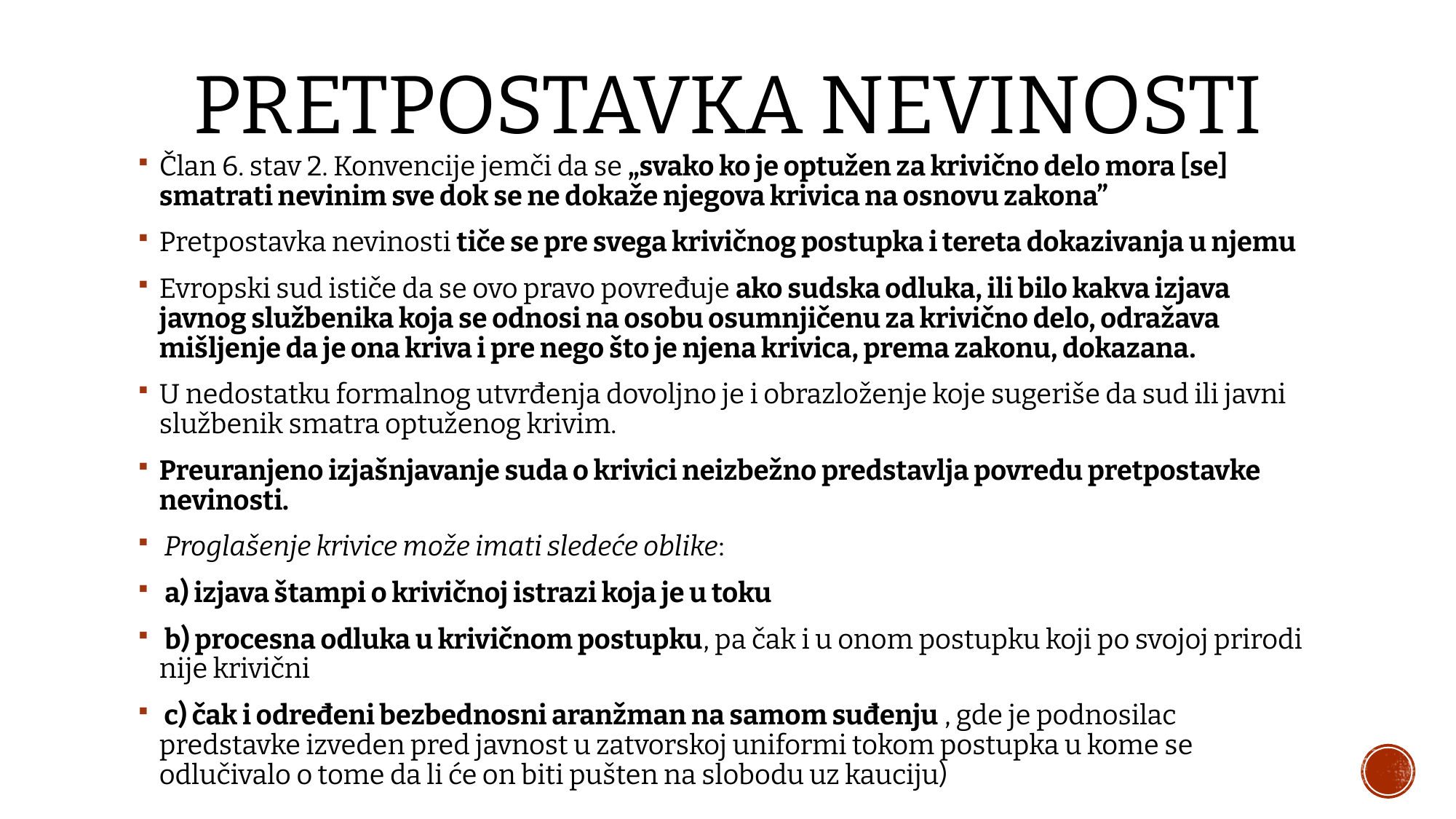

# Pretpostavka nevinosti
Član 6. stav 2. Konvencije jemči da se „svako ko je optužen za krivično delo mora [se] smatrati nevinim sve dok se ne dokaže njegova krivica na osnovu zakona”
Pretpostavka nevinosti tiče se pre svega krivičnog postupka i tereta dokazivanja u njemu
Evropski sud ističe da se ovo pravo povređuje ako sudska odluka, ili bilo kakva izjava javnog službenika koja se odnosi na osobu osumnjičenu za krivično delo, odražava mišljenje da je ona kriva i pre nego što je njena krivica, prema zakonu, dokazana.
U nedostatku formalnog utvrđenja dovoljno je i obrazloženje koje sugeriše da sud ili javni službenik smatra optuženog krivim.
Preuranjeno izjašnjavanje suda o krivici neizbežno predstavlja povredu pretpostavke nevinosti.
 Proglašenje krivice može imati sledeće oblike:
 a) izjava štampi o krivičnoj istrazi koja je u toku
 b) procesna odluka u krivičnom postupku, pa čak i u onom postupku koji po svojoj prirodi nije krivični
 c) čak i određeni bezbednosni aranžman na samom suđenju , gde je podnosilac predstavke izveden pred javnost u zatvorskoj uniformi tokom postupka u kome se odlučivalo o tome da li će on biti pušten na slobodu uz kauciju)